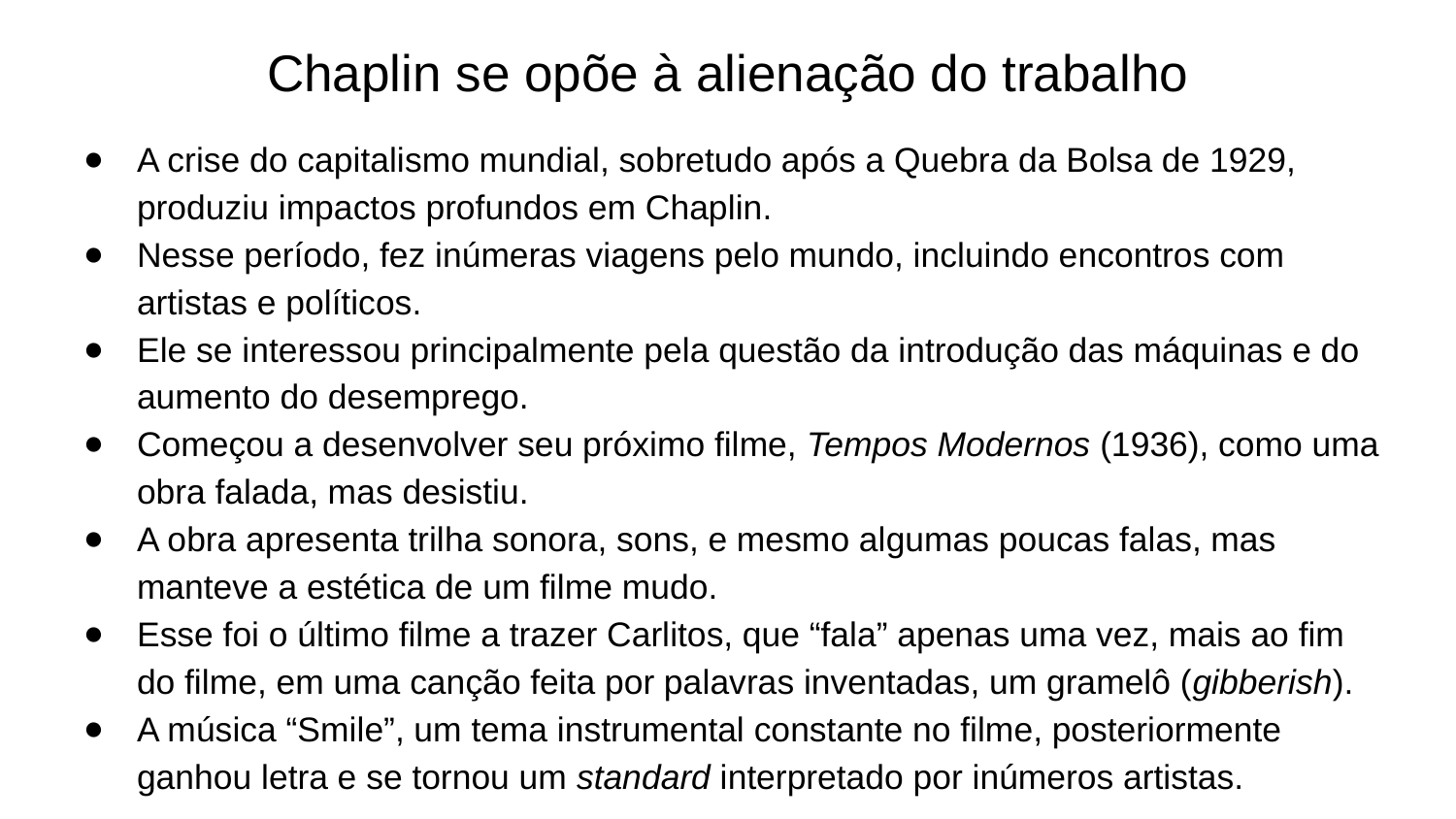

# Chaplin se opõe à alienação do trabalho
A crise do capitalismo mundial, sobretudo após a Quebra da Bolsa de 1929, produziu impactos profundos em Chaplin.
Nesse período, fez inúmeras viagens pelo mundo, incluindo encontros com artistas e políticos.
Ele se interessou principalmente pela questão da introdução das máquinas e do aumento do desemprego.
Começou a desenvolver seu próximo filme, Tempos Modernos (1936), como uma obra falada, mas desistiu.
A obra apresenta trilha sonora, sons, e mesmo algumas poucas falas, mas manteve a estética de um filme mudo.
Esse foi o último filme a trazer Carlitos, que “fala” apenas uma vez, mais ao fim do filme, em uma canção feita por palavras inventadas, um gramelô (gibberish).
A música “Smile”, um tema instrumental constante no filme, posteriormente ganhou letra e se tornou um standard interpretado por inúmeros artistas.